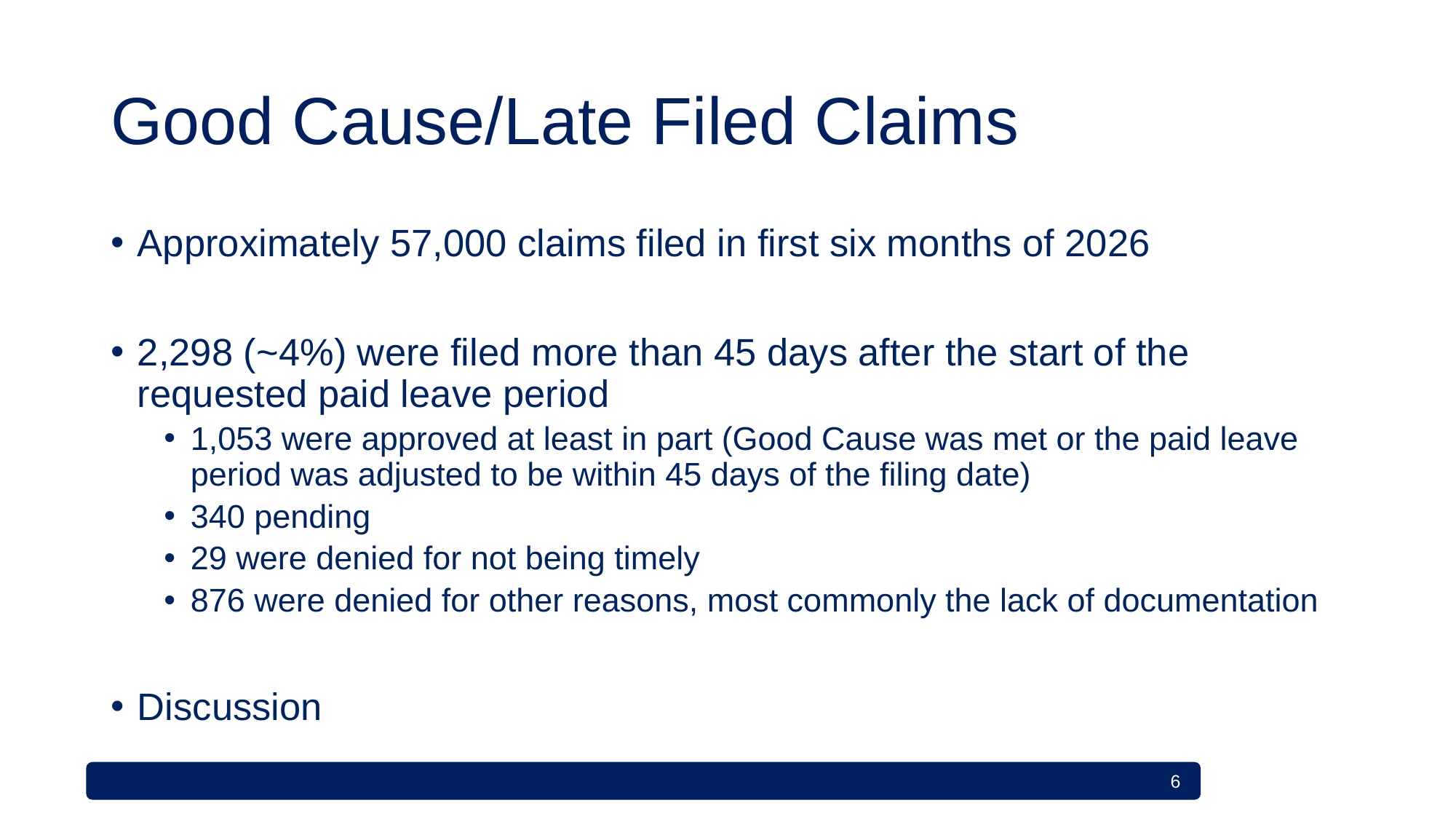

# Good Cause/Late Filed Claims
Approximately 57,000 claims filed in first six months of 2026

2,298 (~4%) were filed more than 45 days after the start of the requested paid leave period
1,053 were approved at least in part (Good Cause was met or the paid leave period was adjusted to be within 45 days of the filing date)
340 pending
29 were denied for not being timely
876 were denied for other reasons, most commonly the lack of documentation

Discussion
6